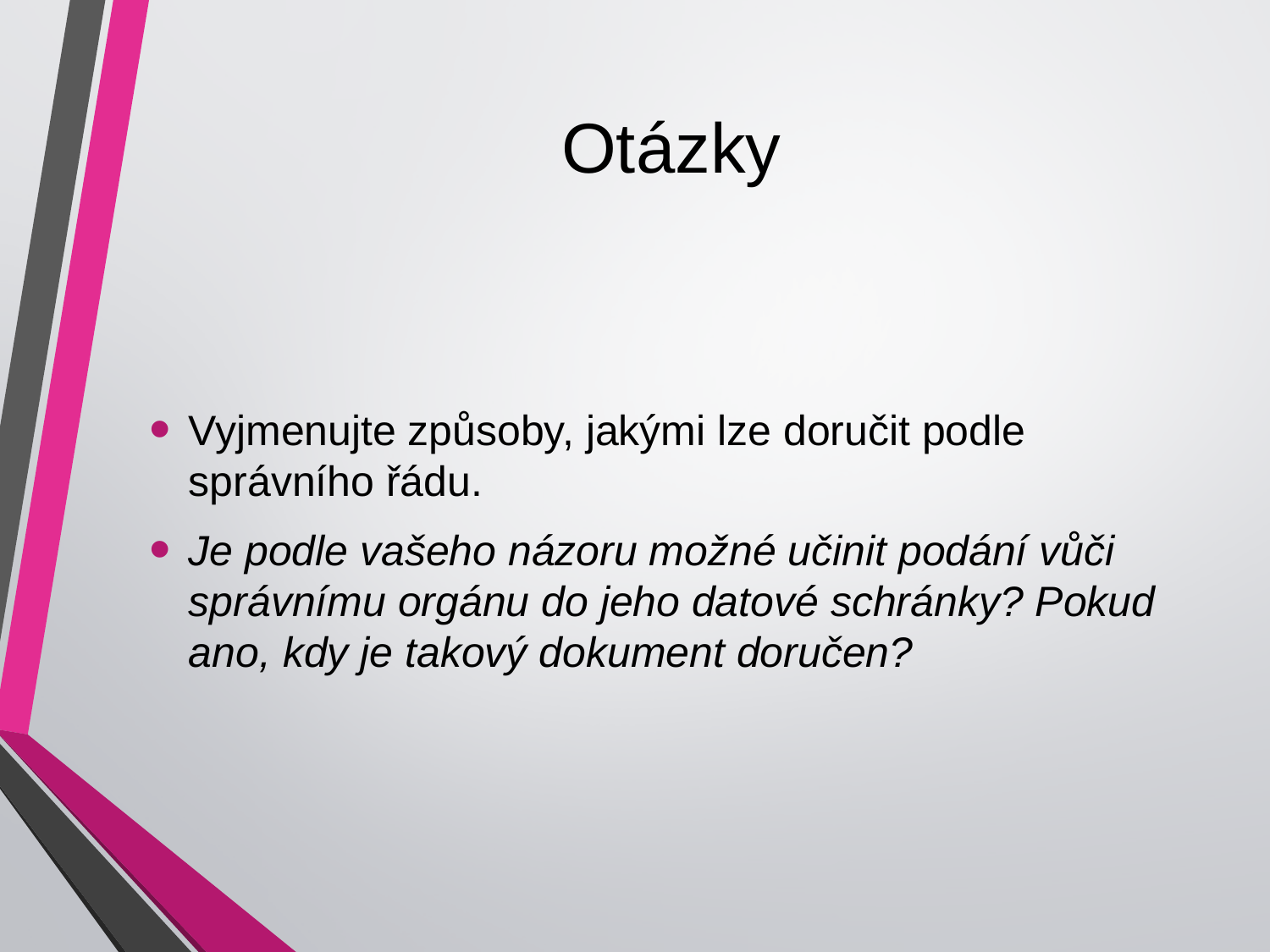

# Otázky
Vyjmenujte způsoby, jakými lze doručit podle správního řádu.
Je podle vašeho názoru možné učinit podání vůči správnímu orgánu do jeho datové schránky? Pokud ano, kdy je takový dokument doručen?